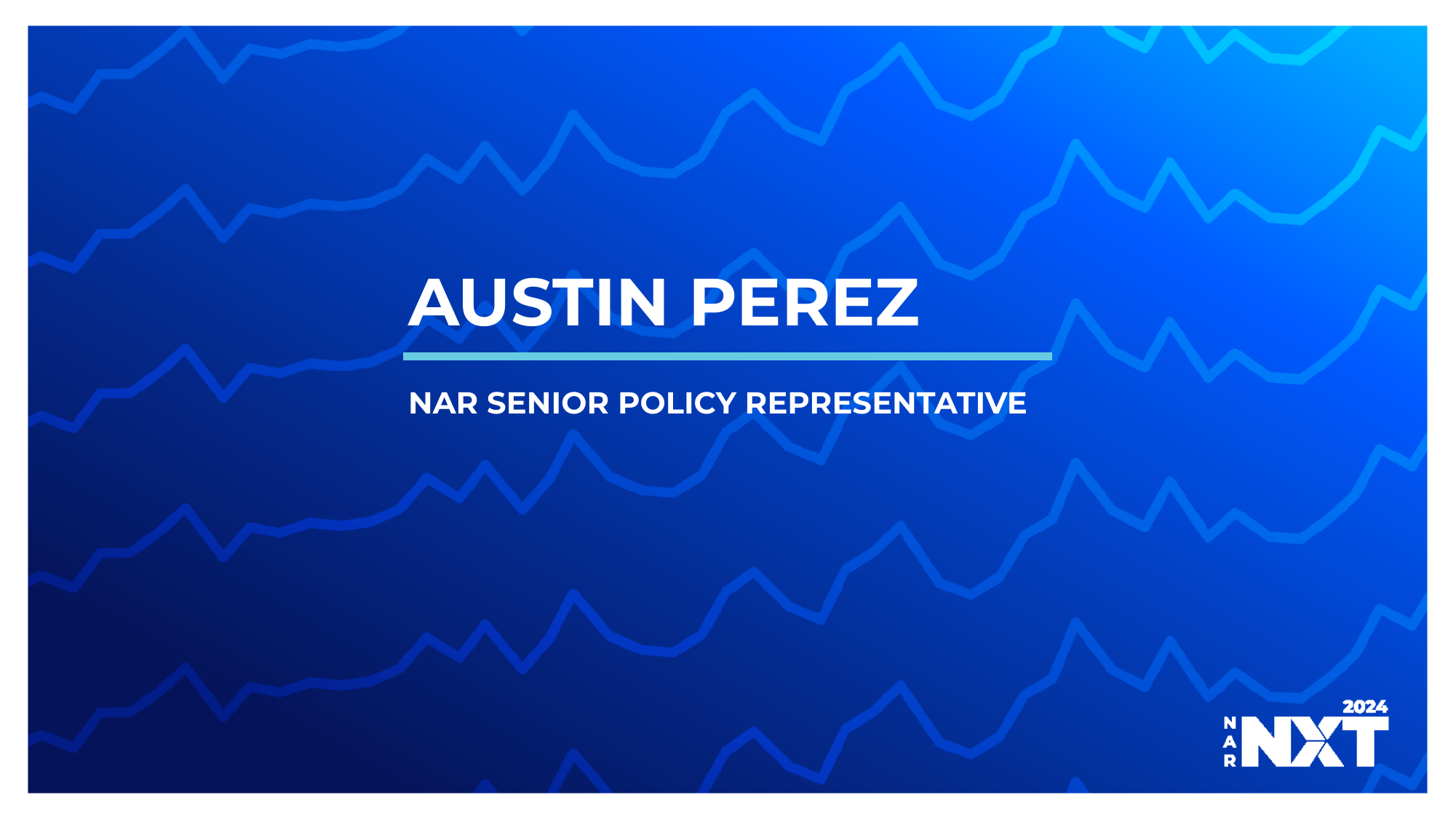

AUSTIN PEREZ

NAR SENIOR POLICY REPRESENTATIVE
1